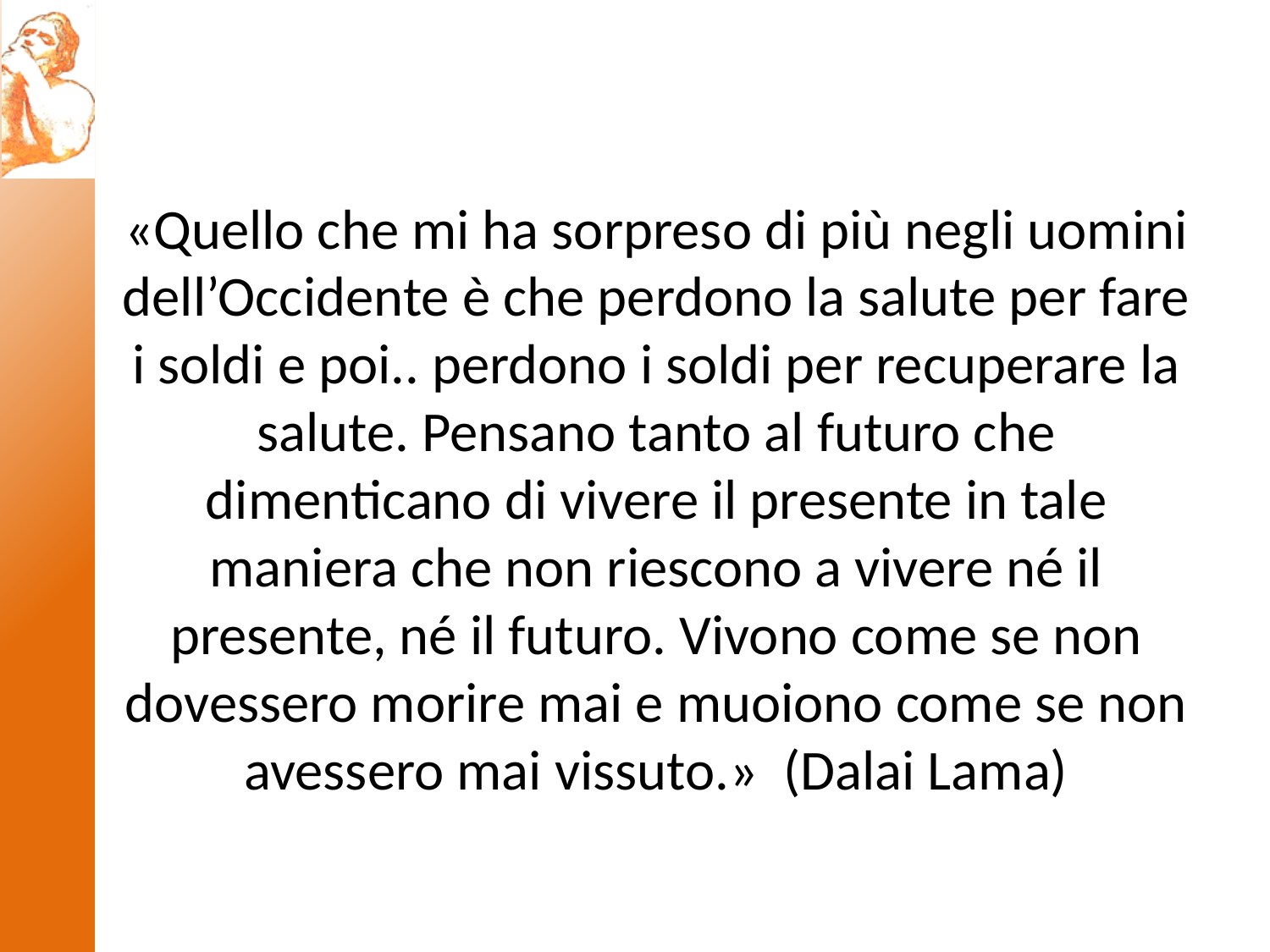

«Quello che mi ha sorpreso di più negli uomini dell’Occidente è che perdono la salute per fare i soldi e poi.. perdono i soldi per recuperare la salute. Pensano tanto al futuro che dimenticano di vivere il presente in tale maniera che non riescono a vivere né il presente, né il futuro. Vivono come se non dovessero morire mai e muoiono come se non avessero mai vissuto.»  (Dalai Lama)